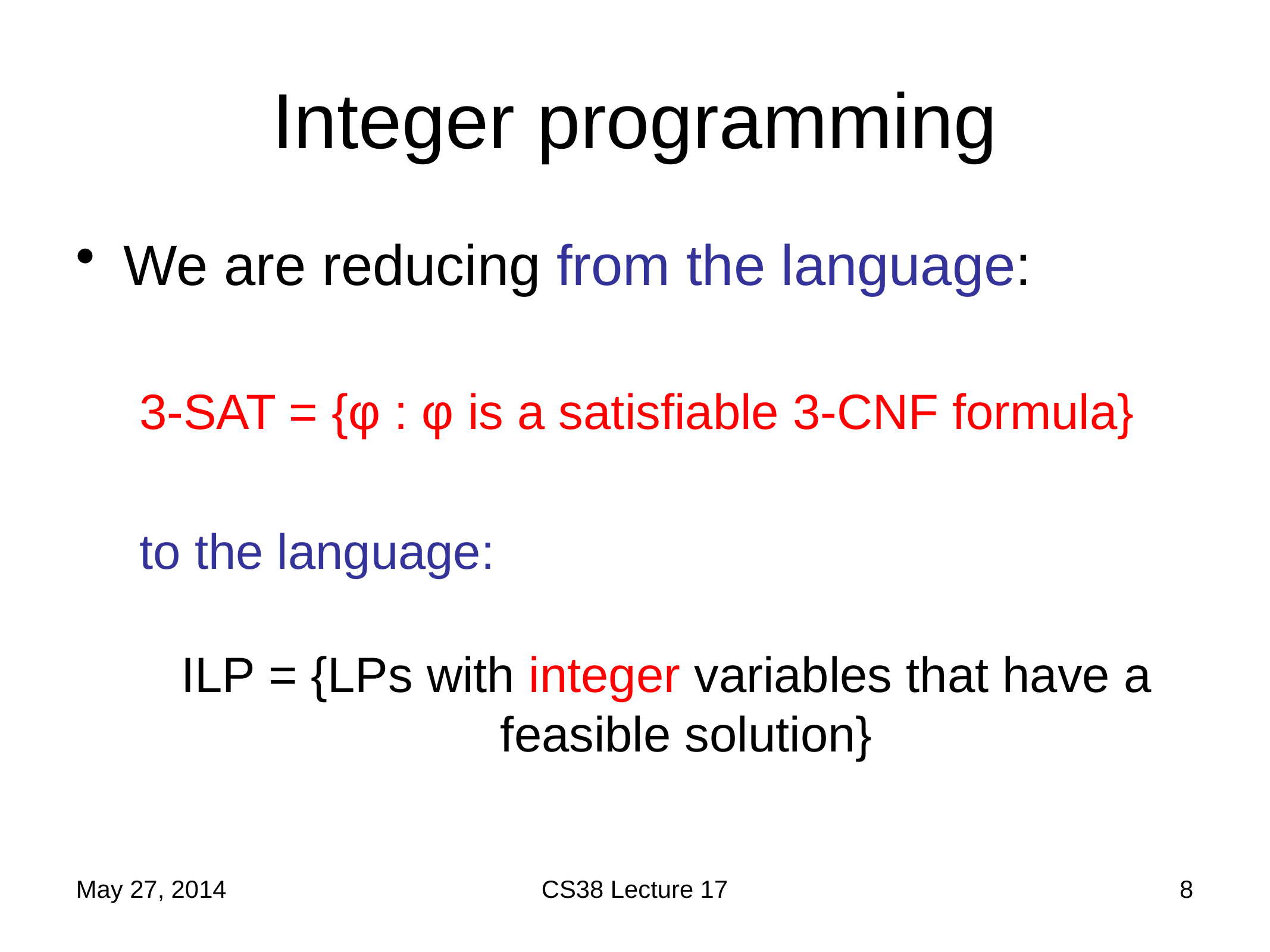

# Integer programming
We are reducing from the language:

3-SAT = {φ : φ is a satisfiable 3-CNF formula}

to the language:

ILP = {LPs with integer variables that have a feasible solution}
May 27, 2014
CS38 Lecture 17
8